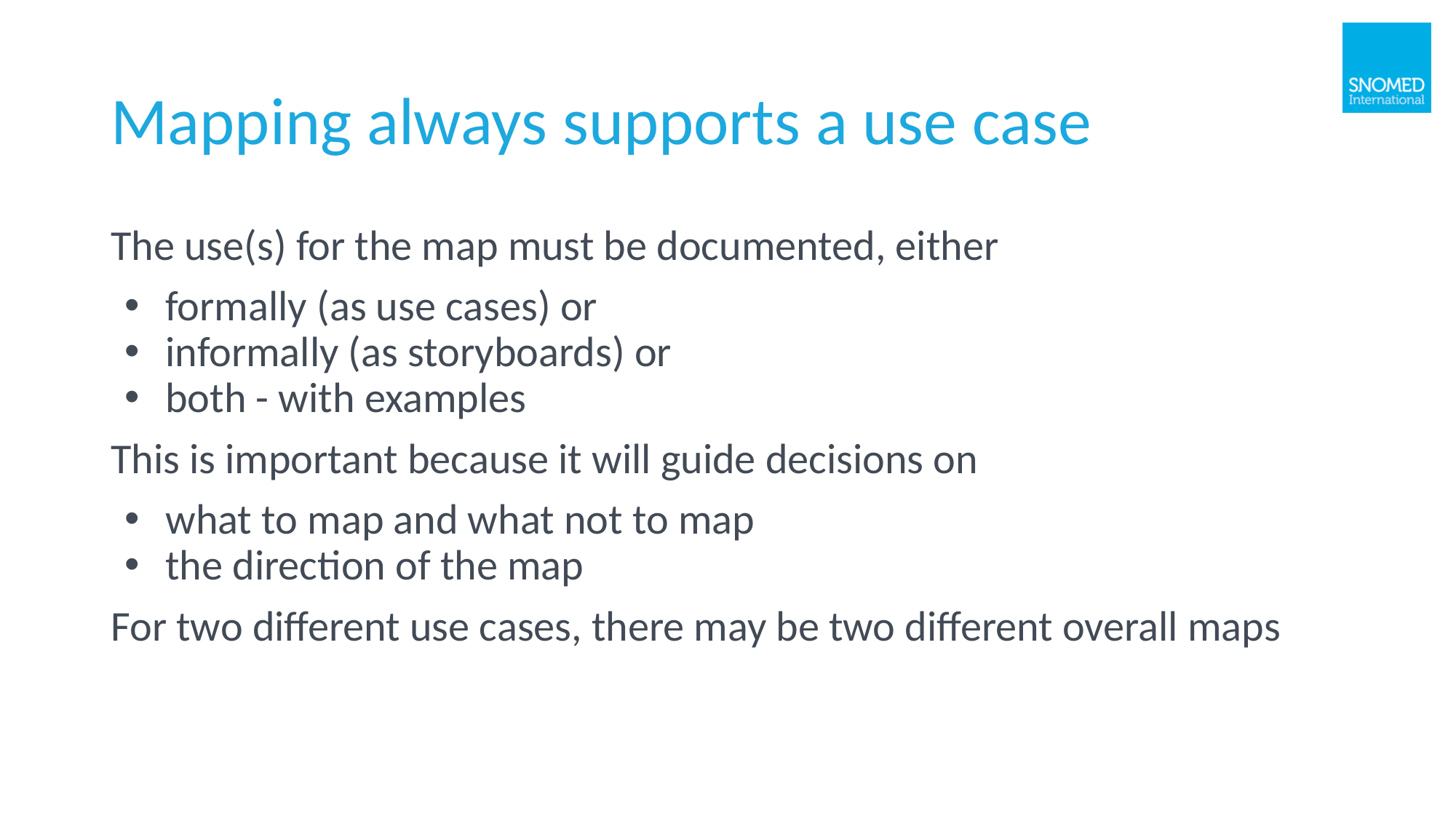

# Mapping always supports a use case
The use(s) for the map must be documented, either
formally (as use cases) or
informally (as storyboards) or
both - with examples
This is important because it will guide decisions on
what to map and what not to map
the direction of the map
For two different use cases, there may be two different overall maps